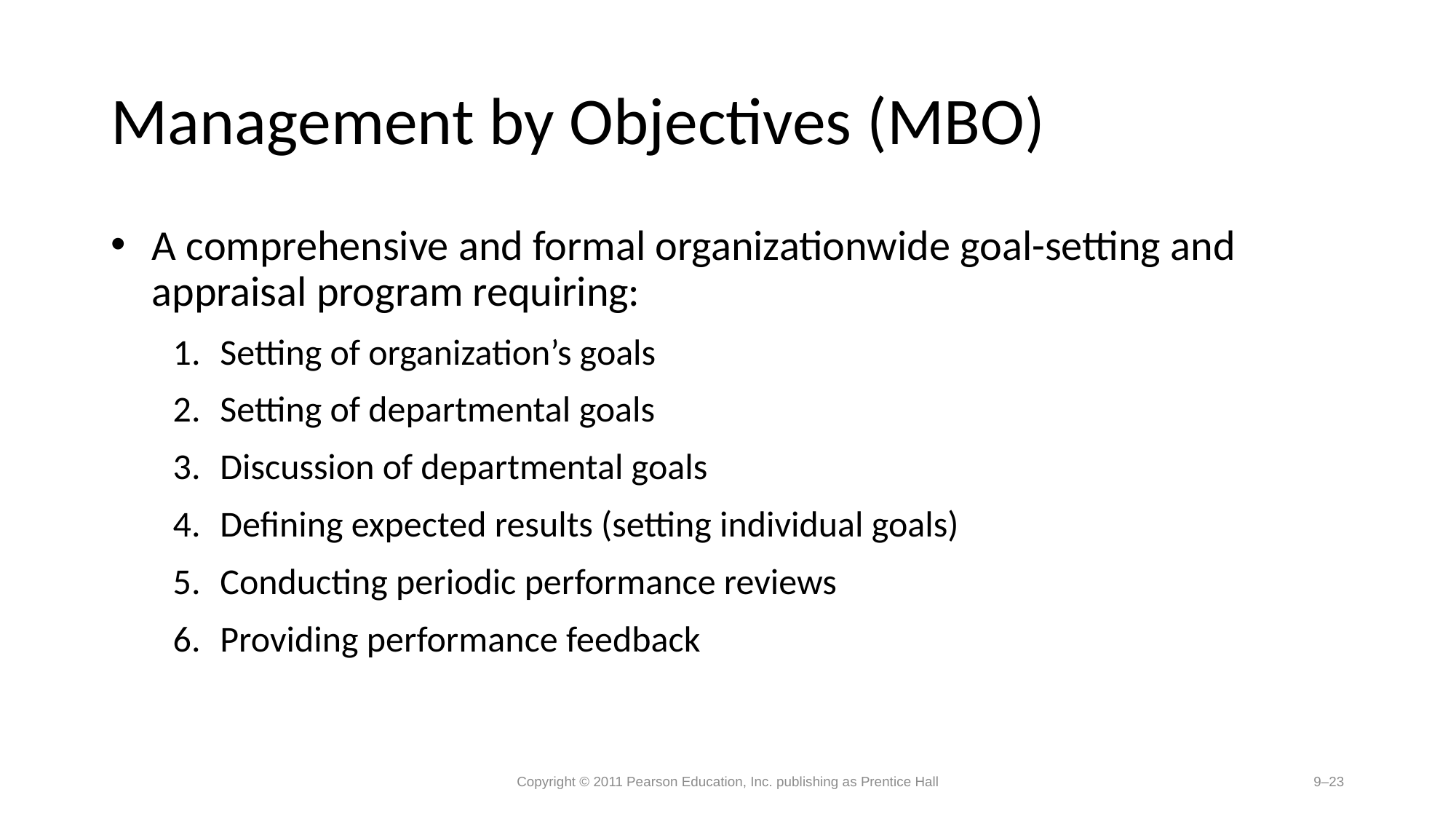

# Management by Objectives (MBO)
A comprehensive and formal organizationwide goal-setting and appraisal program requiring:
Setting of organization’s goals
Setting of departmental goals
Discussion of departmental goals
Defining expected results (setting individual goals)
Conducting periodic performance reviews
Providing performance feedback

Copyright © 2011 Pearson Education, Inc. publishing as Prentice Hall
9–23